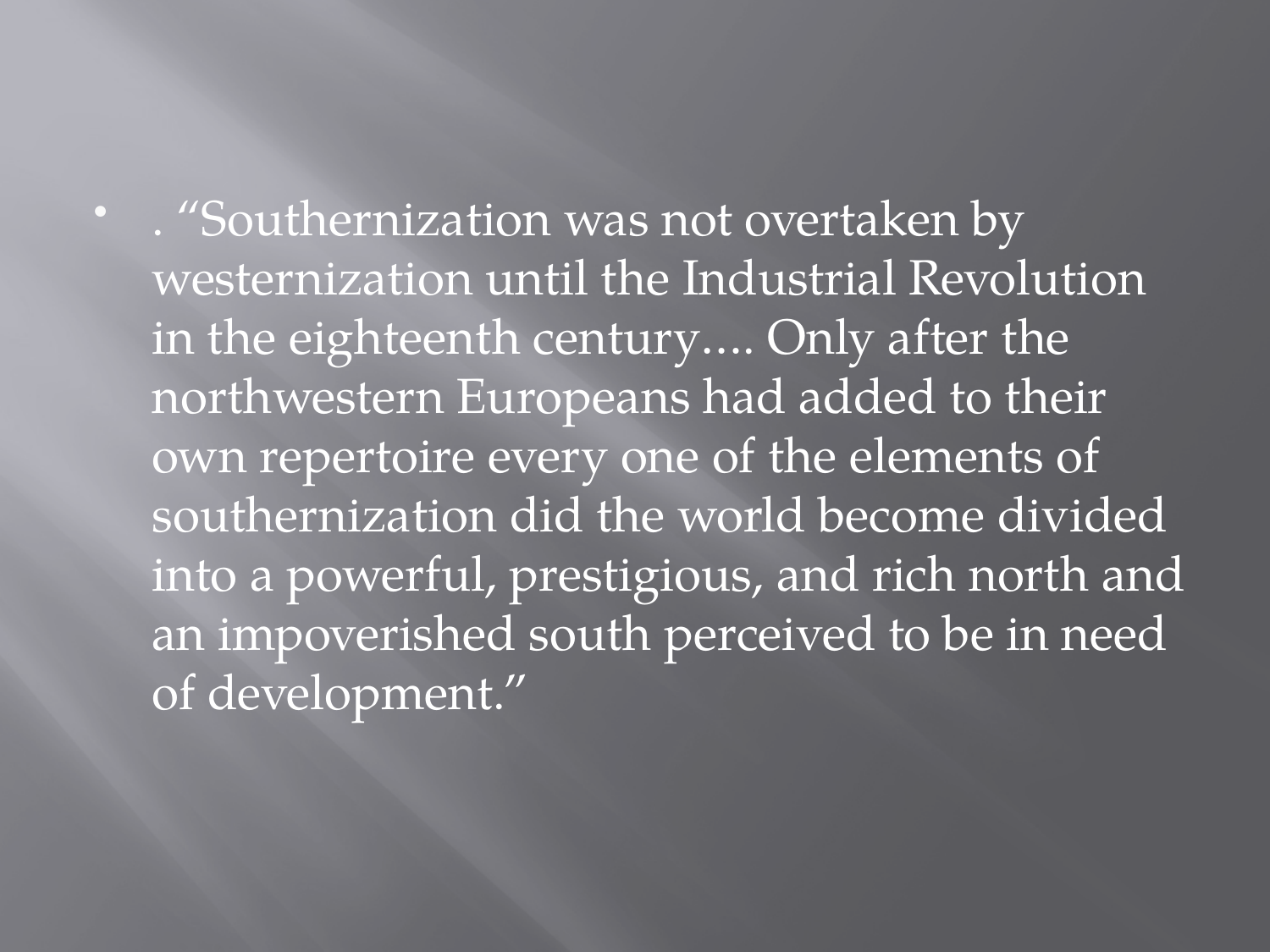

#
. “Southernization was not overtaken by westernization until the Industrial Revolution in the eighteenth century…. Only after the northwestern Europeans had added to their own repertoire every one of the elements of southernization did the world become divided into a powerful, prestigious, and rich north and an impoverished south perceived to be in need of development.”